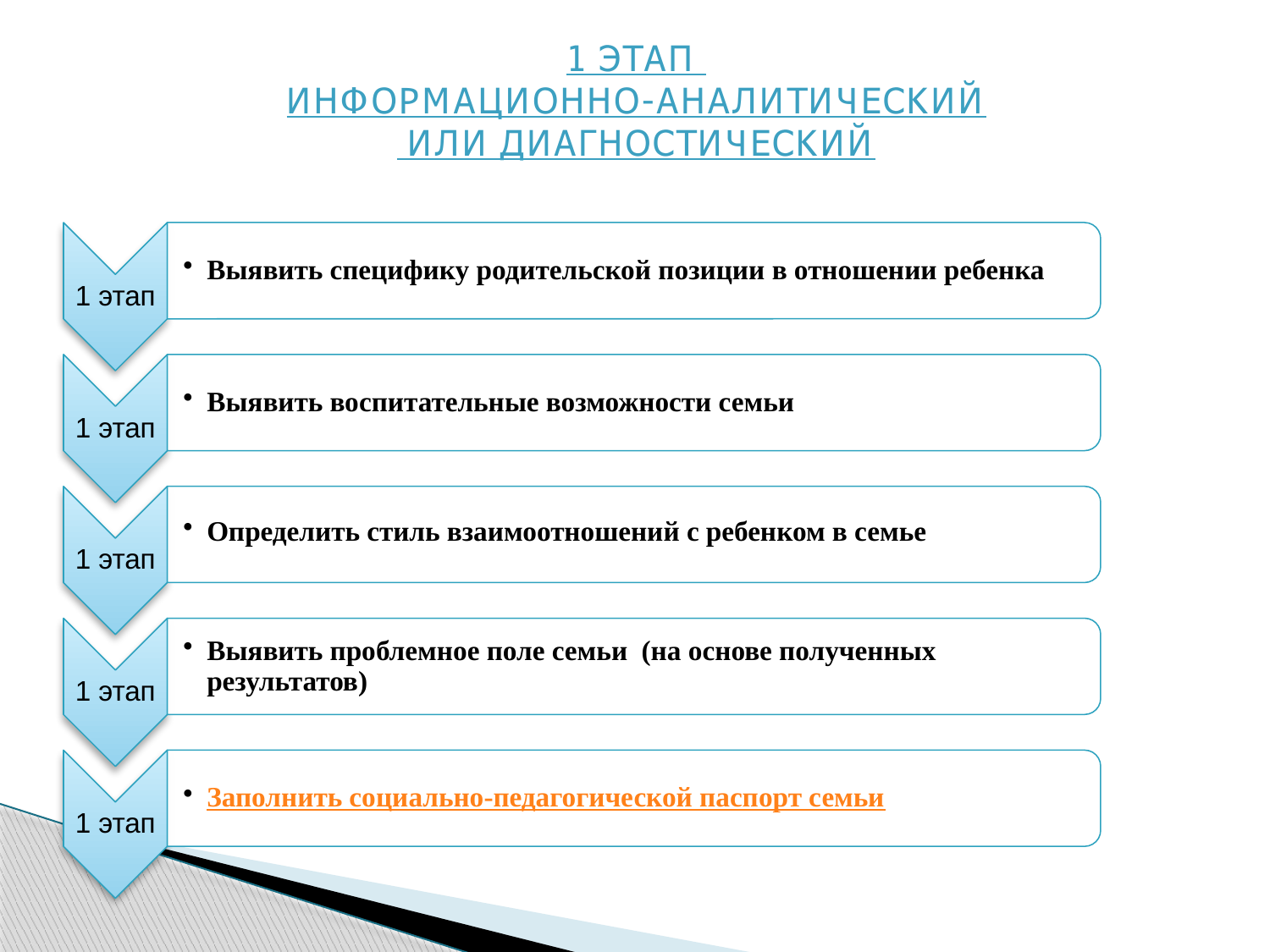

1 этап
ИНФОРМАЦИОННО-АНАЛИТИЧЕСКИЙ
 или ДИАГНОСТИЧЕСКИЙ

1 этап
Выявить специфику родительской позиции в отношении ребенка
1 этап
Выявить воспитательные возможности семьи
1 этап

Определить стиль взаимоотношений с ребенком в семье

1 этап
Выявить проблемное поле семьи  (на основе полученных результатов)
1 этап
Заполнить социально-педагогической паспорт семьи